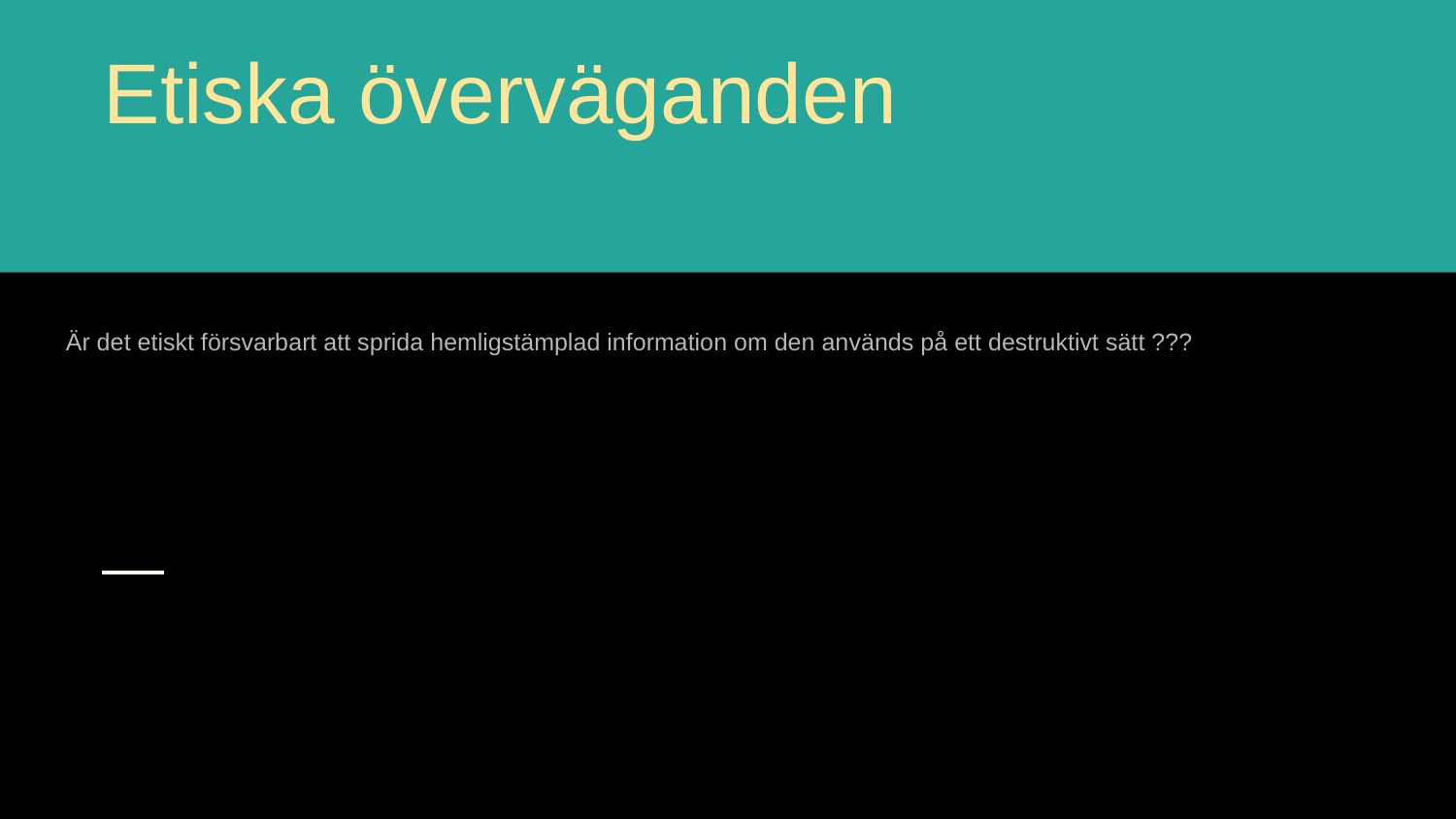

# Etiska överväganden

Är det etiskt försvarbart att sprida hemligstämplad information om den används på ett destruktivt sätt ???